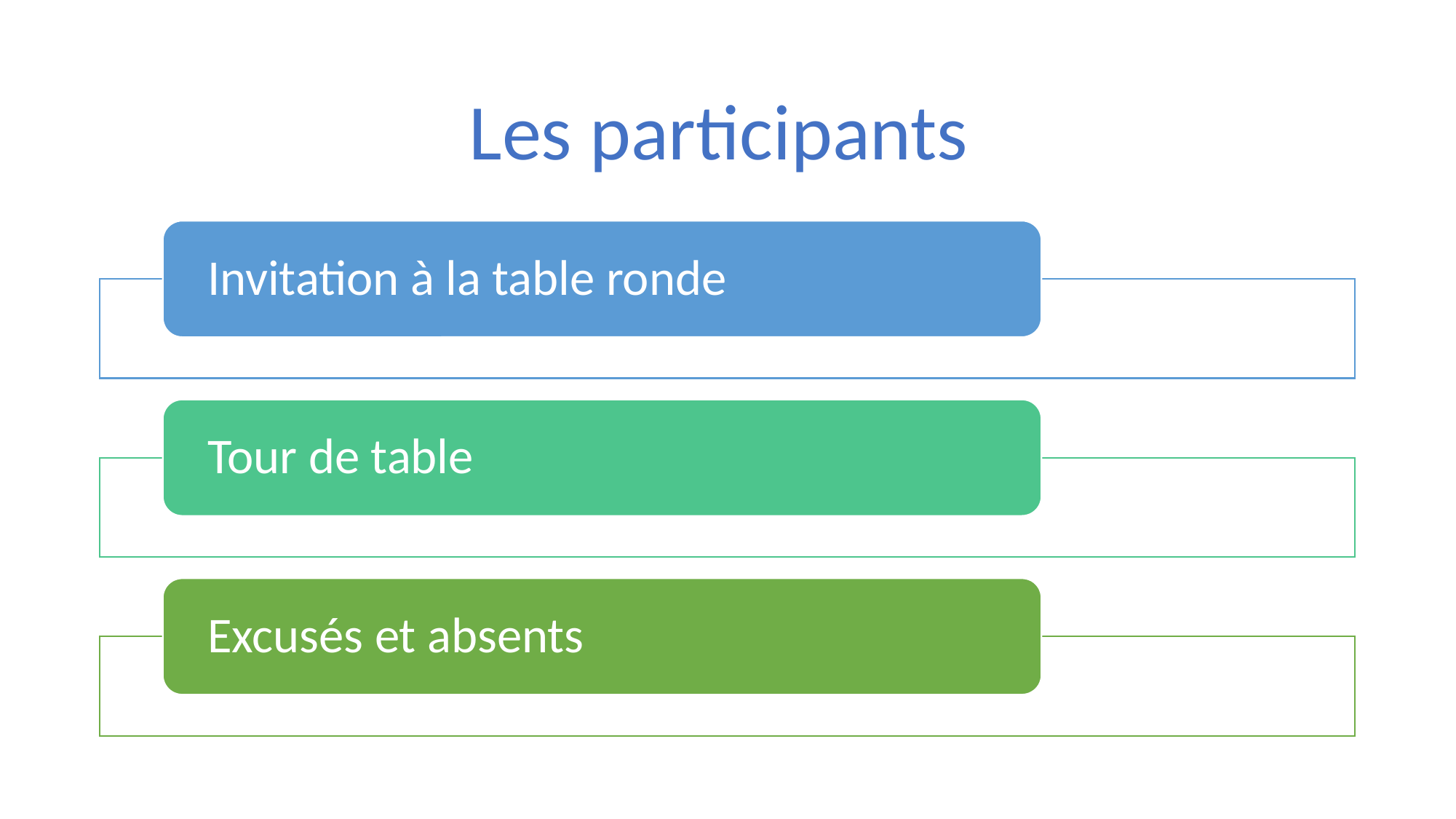

# Les participants
Invitation à la table ronde

Tour de table
Excusés et absents